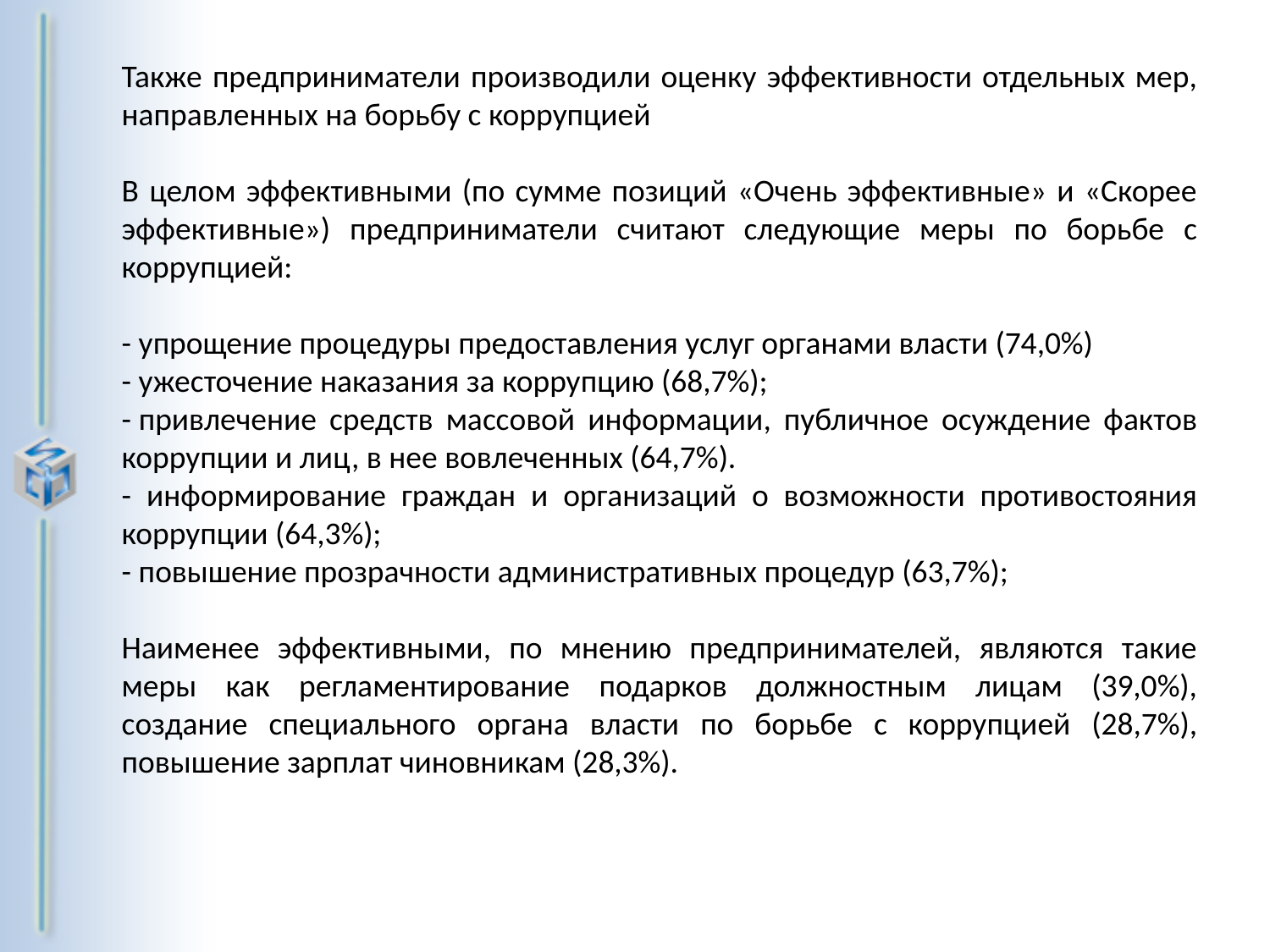

Также предприниматели производили оценку эффективности отдельных мер, направленных на борьбу с коррупцией

В целом эффективными (по сумме позиций «Очень эффективные» и «Скорее эффективные») предприниматели считают следующие меры по борьбе с коррупцией:

- упрощение процедуры предоставления услуг органами власти (74,0%)
- ужесточение наказания за коррупцию (68,7%);
- привлечение средств массовой информации, публичное осуждение фактов коррупции и лиц, в нее вовлеченных (64,7%).
- информирование граждан и организаций о возможности противостояния коррупции (64,3%);
- повышение прозрачности административных процедур (63,7%);

Наименее эффективными, по мнению предпринимателей, являются такие меры как регламентирование подарков должностным лицам (39,0%), создание специального органа власти по борьбе с коррупцией (28,7%), повышение зарплат чиновникам (28,3%).